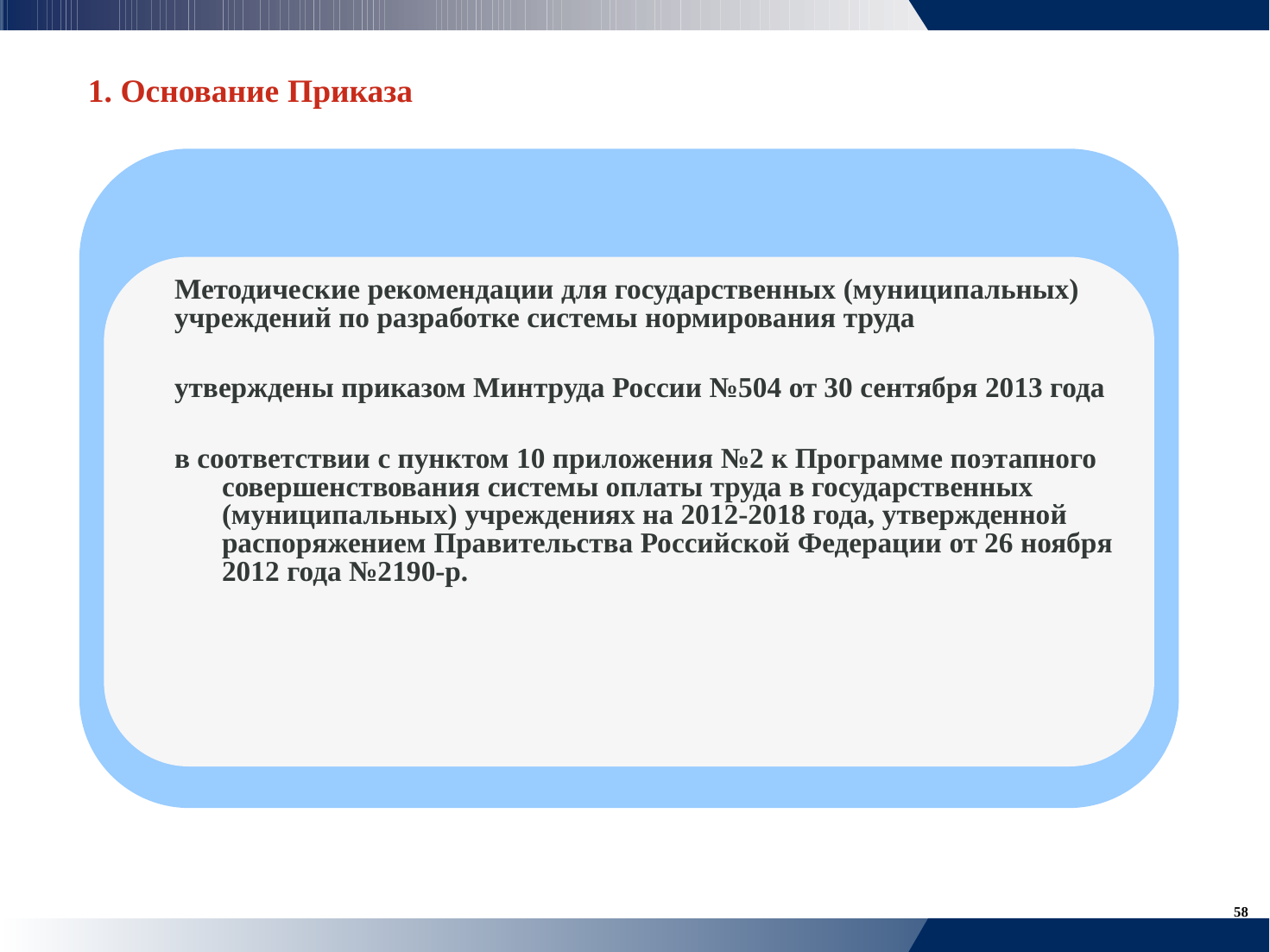

1. Основание Приказа

Методические рекомендации для государственных (муниципальных)
учреждений по разработке системы нормирования труда

утверждены приказом Минтруда России №504 от 30 сентября 2013 года

в соответствии с пунктом 10 приложения №2 к Программе поэтапного
	совершенствования системы оплаты труда в государственных
	(муниципальных) учреждениях на 2012-2018 года, утвержденной
	распоряжением Правительства Российской Федерации от 26 ноября
	2012 года №2190-р.
58